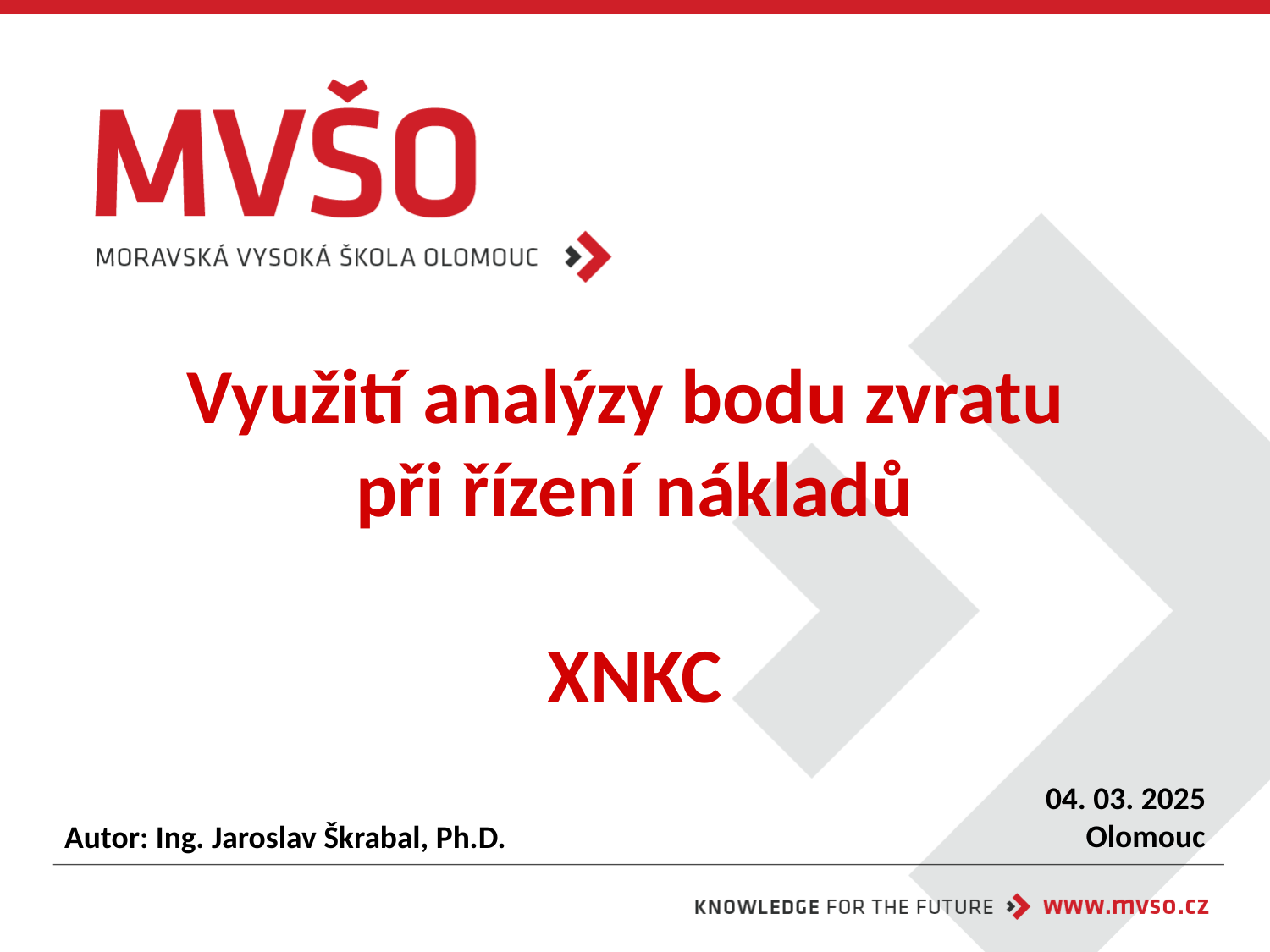

# Využití analýzy bodu zvratu při řízení nákladů XNKC
04. 03. 2025
Olomouc

Autor: Ing. Jaroslav Škrabal, Ph.D.